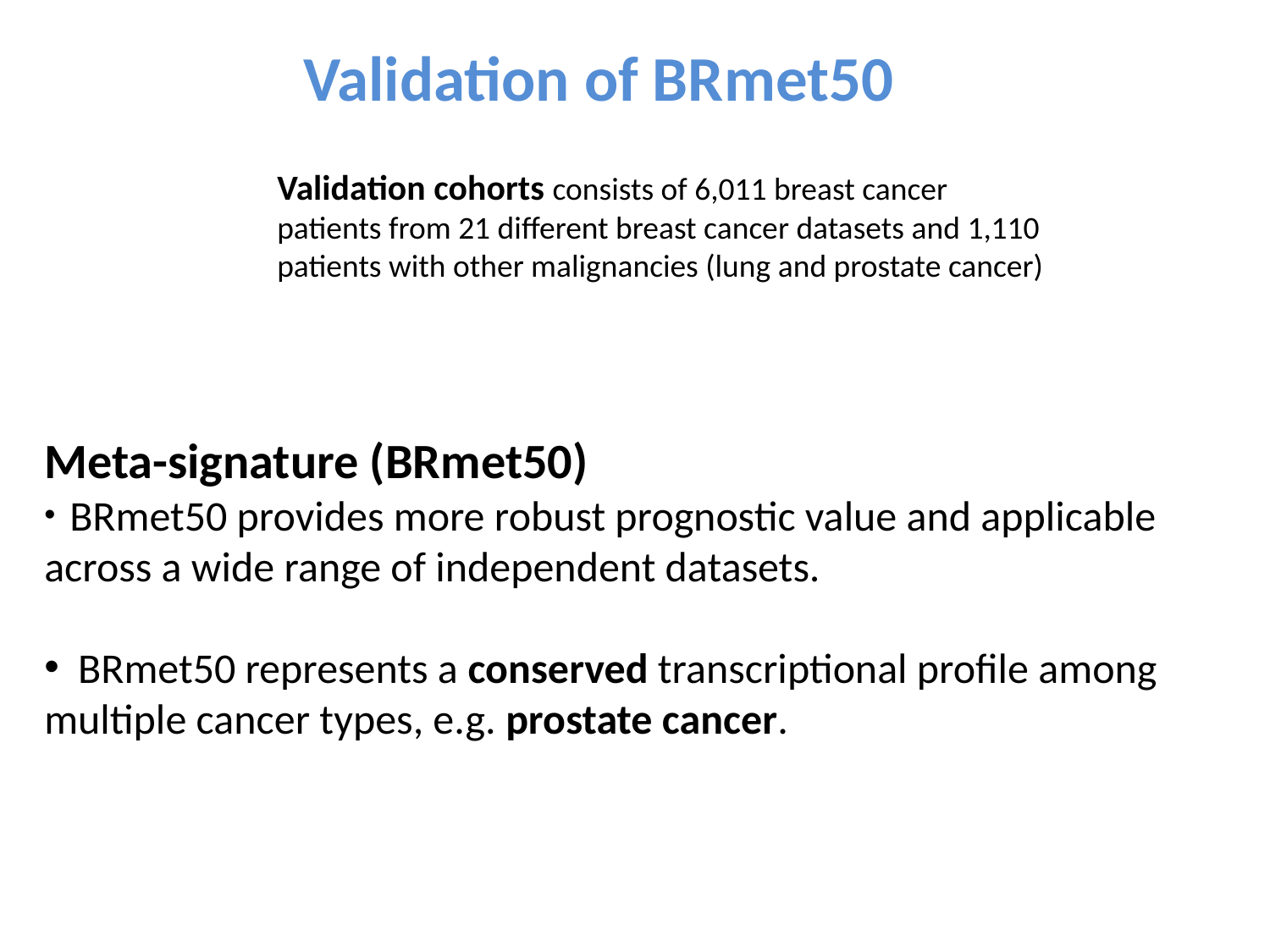

Validation of BRmet50
Validation cohorts consists of 6,011 breast cancer patients from 21 different breast cancer datasets and 1,110 patients with other malignancies (lung and prostate cancer)
Meta-signature (BRmet50)
  BRmet50 provides more robust prognostic value and applicable across a wide range of independent datasets.

  BRmet50 represents a conserved transcriptional profile among multiple cancer types, e.g. prostate cancer.